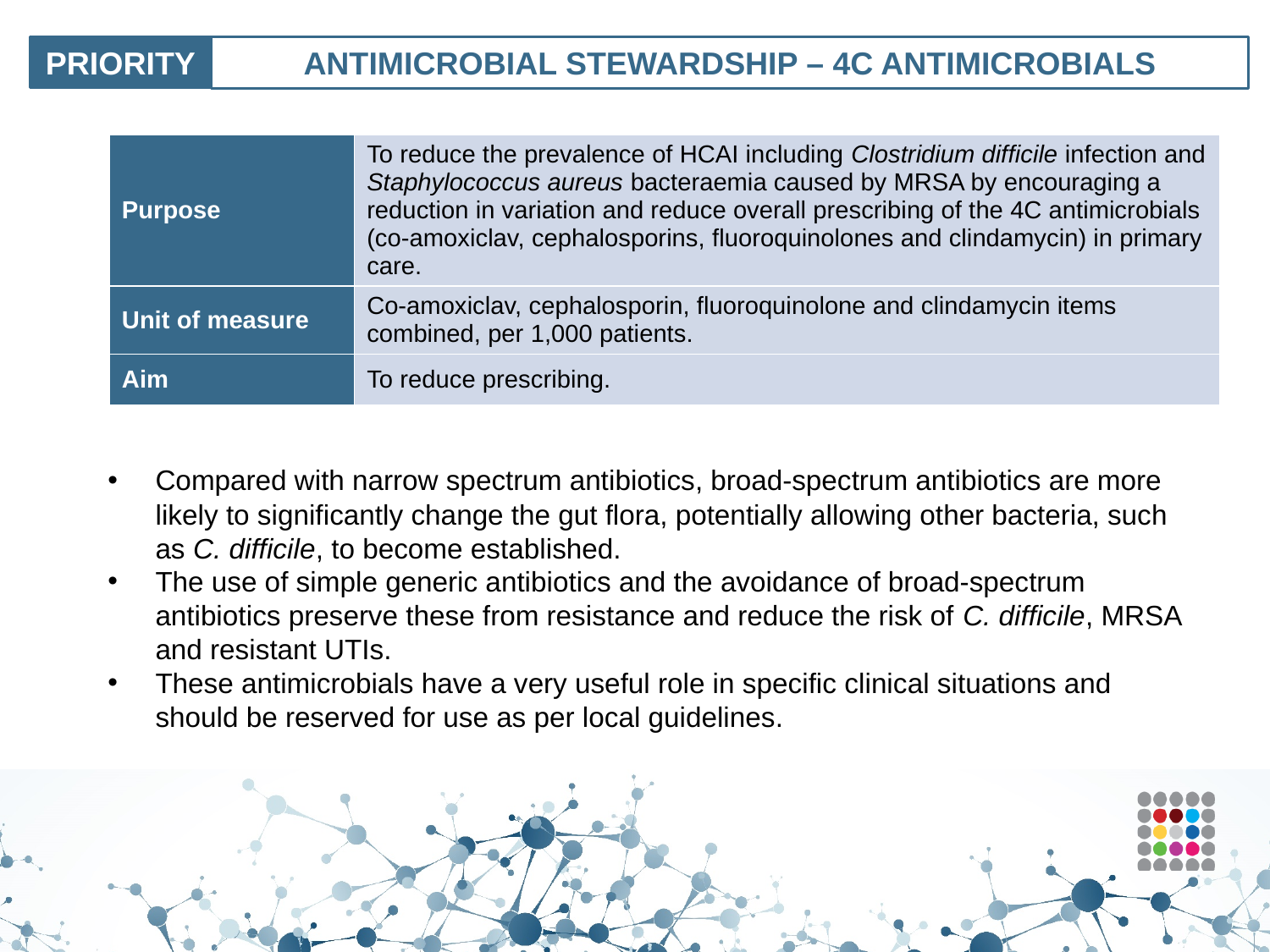

PRIORITY
ANTIMICROBIAL STEWARDSHIP – 4C ANTIMICROBIALS
| Purpose | To reduce the prevalence of HCAI including Clostridium difficile infection and Staphylococcus aureus bacteraemia caused by MRSA by encouraging a reduction in variation and reduce overall prescribing of the 4C antimicrobials (co-amoxiclav, cephalosporins, fluoroquinolones and clindamycin) in primary care. |
| --- | --- |
| Unit of measure | Co-amoxiclav, cephalosporin, fluoroquinolone and clindamycin items combined, per 1,000 patients. |
| Aim | To reduce prescribing. |
Compared with narrow spectrum antibiotics, broad-spectrum antibiotics are more likely to significantly change the gut flora, potentially allowing other bacteria, such as C. difficile, to become established.
The use of simple generic antibiotics and the avoidance of broad-spectrum antibiotics preserve these from resistance and reduce the risk of C. difficile, MRSA and resistant UTIs.
These antimicrobials have a very useful role in specific clinical situations and should be reserved for use as per local guidelines.